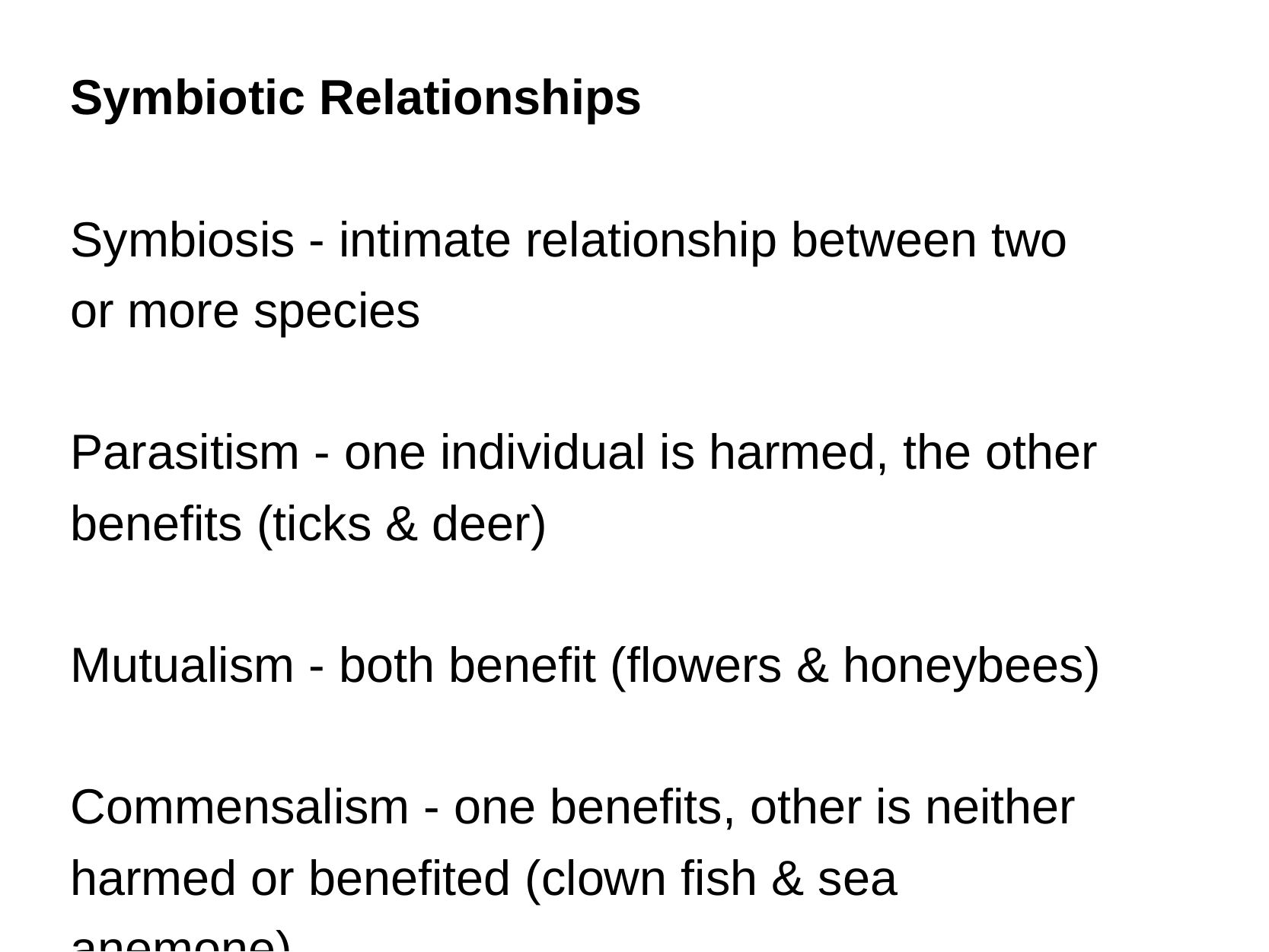

Symbiotic Relationships

Symbiosis - intimate relationship between two or more species

Parasitism - one individual is harmed, the other benefits (ticks & deer)

Mutualism - both benefit (flowers & honeybees)

Commensalism - one benefits, other is neither harmed or benefited (clown fish & sea anemone)